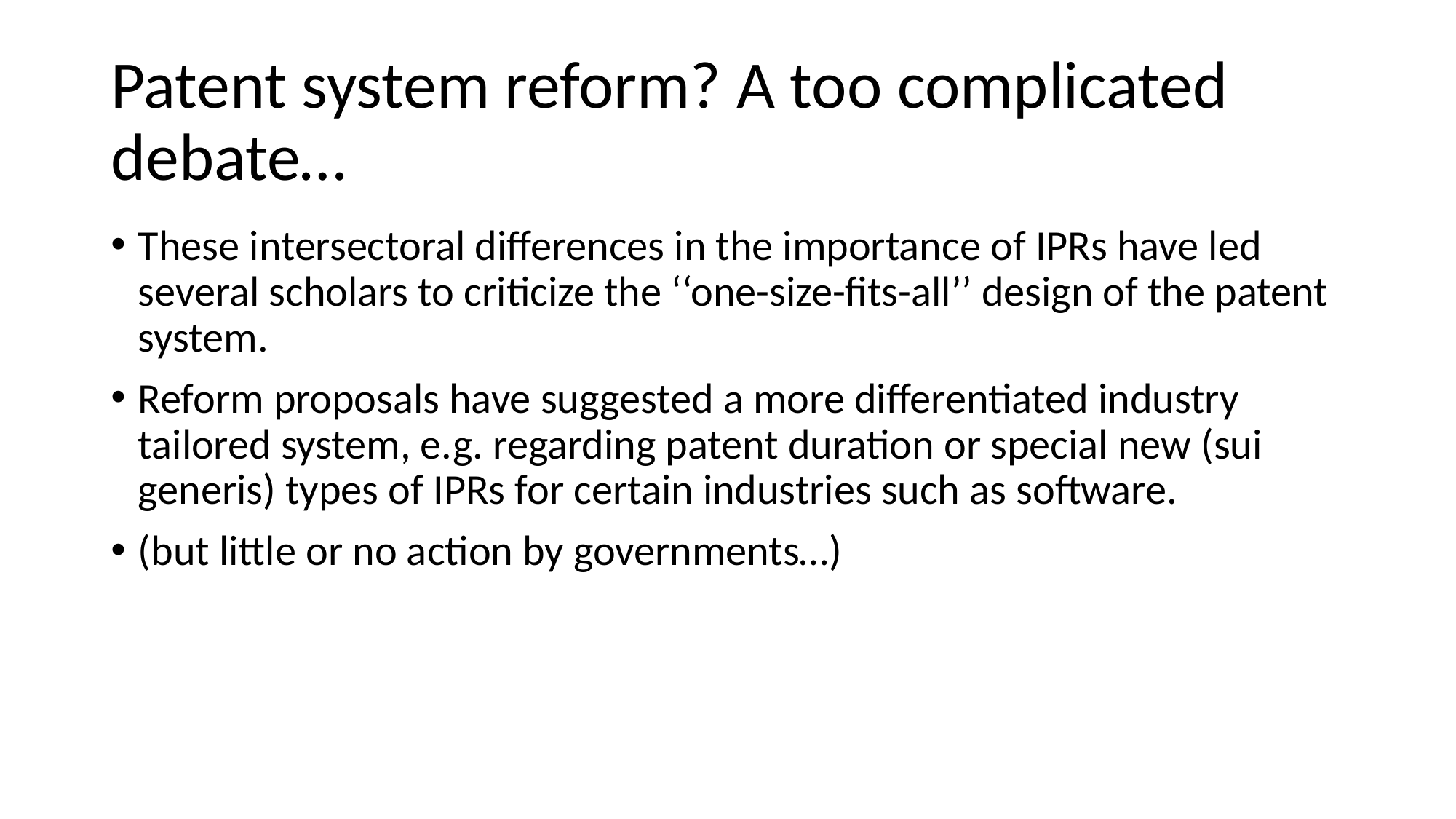

# Patent system reform? A too complicated debate…
These intersectoral differences in the importance of IPRs have led several scholars to criticize the ‘‘one-size-fits-all’’ design of the patent system.
Reform proposals have suggested a more differentiated industry tailored system, e.g. regarding patent duration or special new (sui generis) types of IPRs for certain industries such as software.
(but little or no action by governments…)